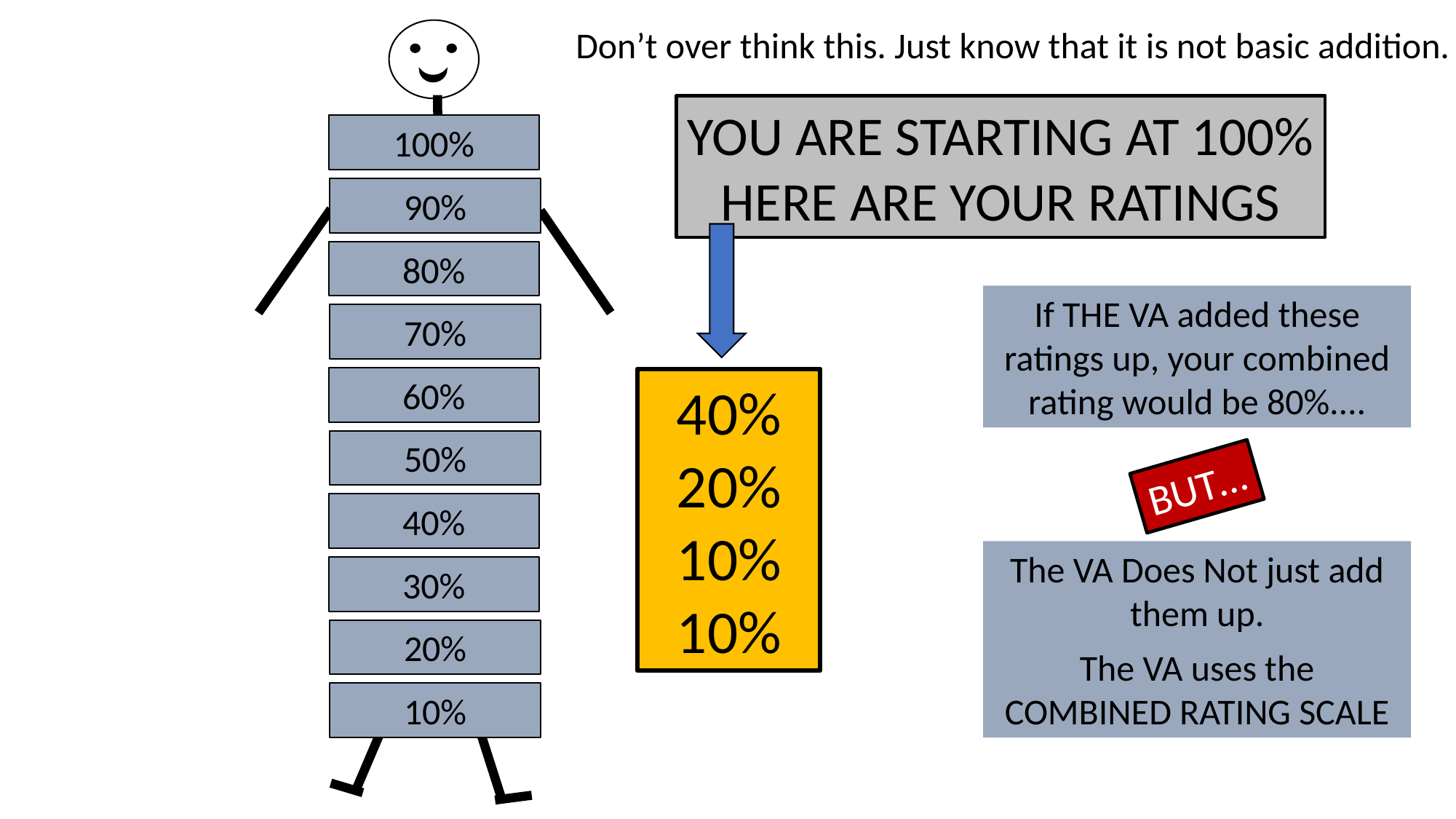

Don’t over think this. Just know that it is not basic addition.

YOU ARE STARTING AT 100%
HERE ARE YOUR RATINGS
100%
90%

80%
If THE VA added these ratings up, your combined rating would be 80%....
70%
60%
40%
20%
10%
10%
50%
BUT…
40%
The VA Does Not just add them up.

The VA uses the COMBINED RATING SCALE
30%
20%
10%